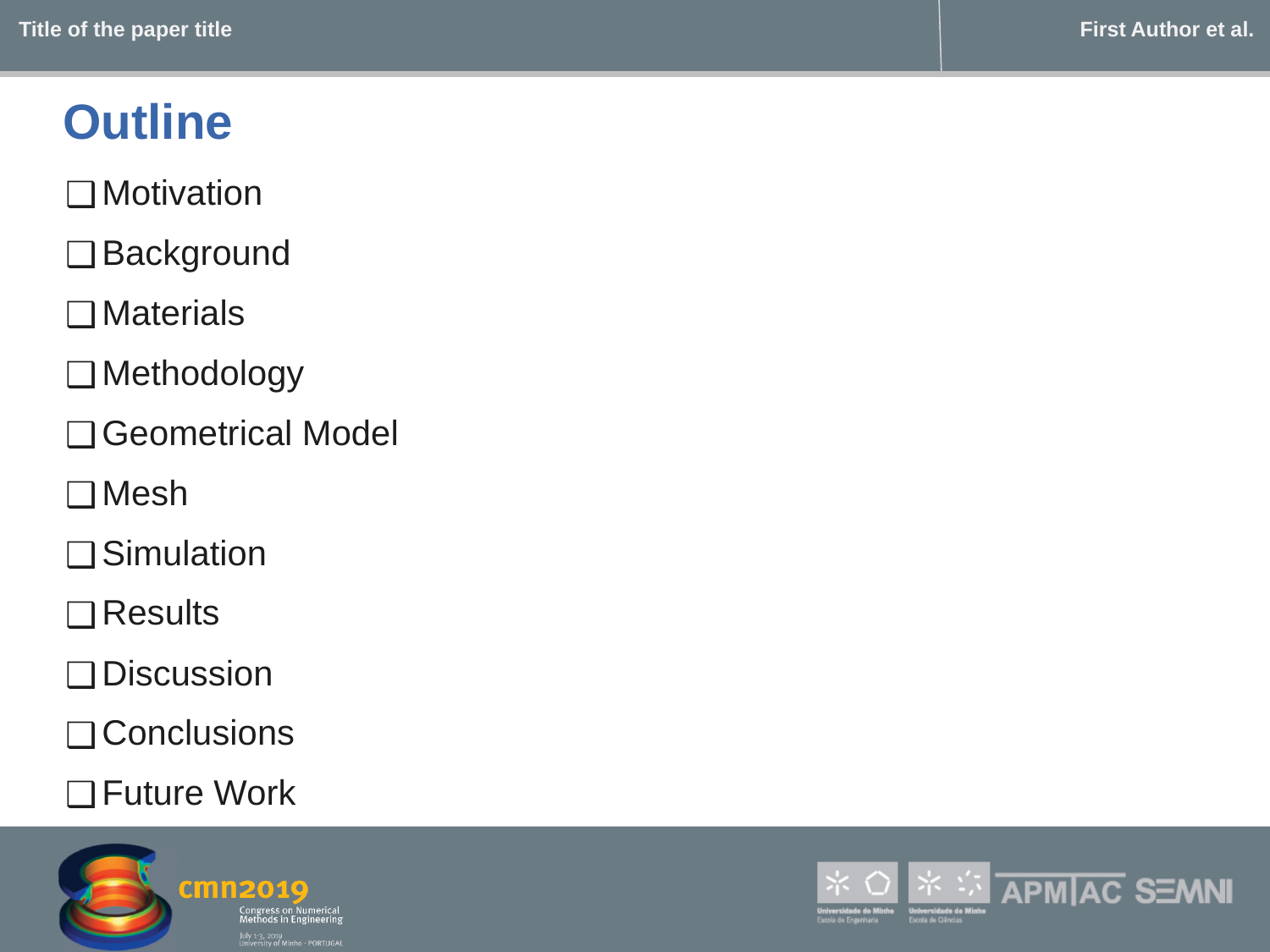

Title of the paper title
First Author et al.
# Outline
Motivation
Background
Materials
Methodology
Geometrical Model
Mesh
Simulation
Results
Discussion
Conclusions
Future Work